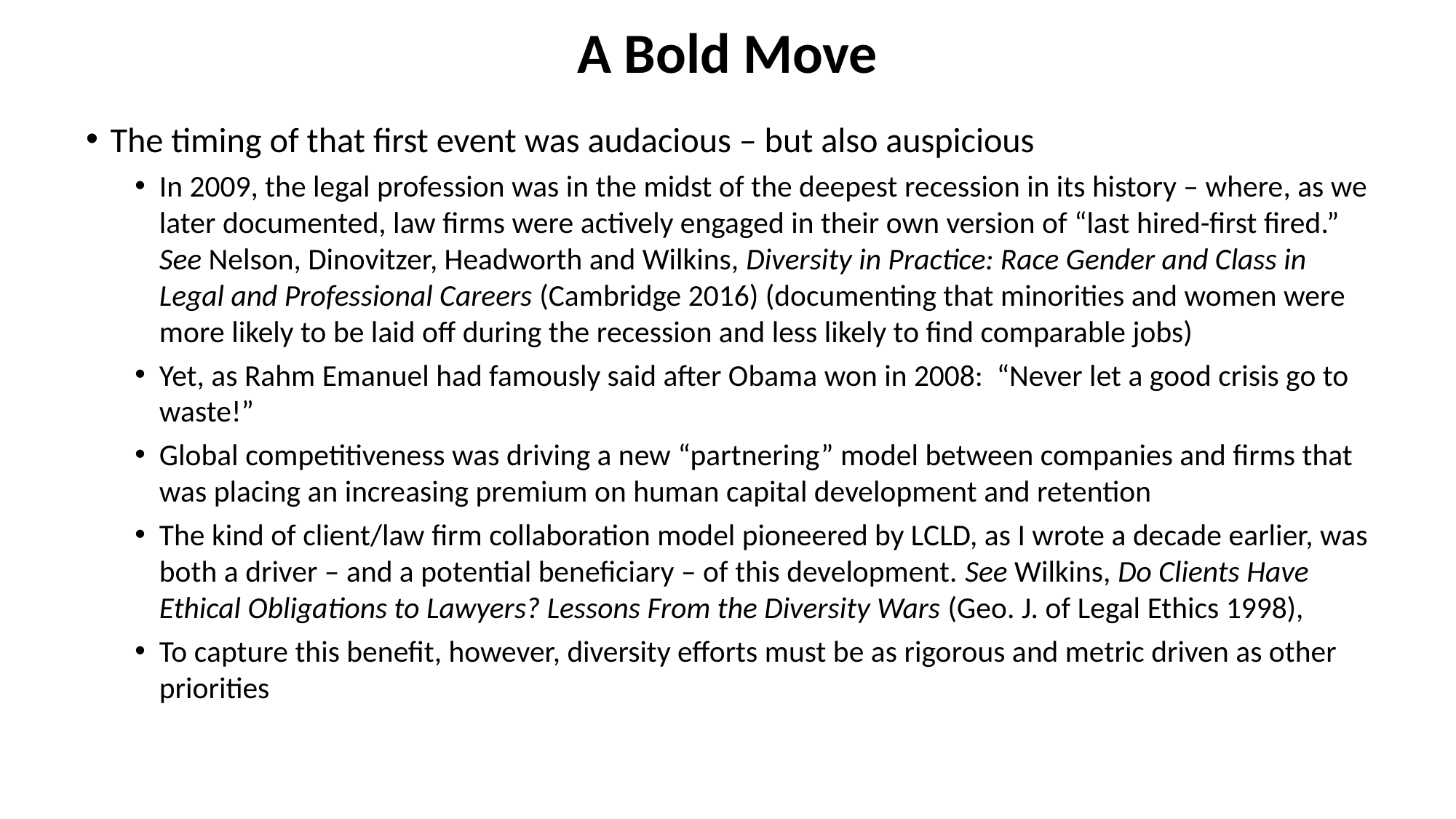

# A Bold Move
The timing of that first event was audacious – but also auspicious
In 2009, the legal profession was in the midst of the deepest recession in its history – where, as we later documented, law firms were actively engaged in their own version of “last hired-first fired.” See Nelson, Dinovitzer, Headworth and Wilkins, Diversity in Practice: Race Gender and Class in Legal and Professional Careers (Cambridge 2016) (documenting that minorities and women were more likely to be laid off during the recession and less likely to find comparable jobs)
Yet, as Rahm Emanuel had famously said after Obama won in 2008:  “Never let a good crisis go to waste!”
Global competitiveness was driving a new “partnering” model between companies and firms that was placing an increasing premium on human capital development and retention
The kind of client/law firm collaboration model pioneered by LCLD, as I wrote a decade earlier, was both a driver – and a potential beneficiary – of this development. See Wilkins, Do Clients Have Ethical Obligations to Lawyers? Lessons From the Diversity Wars (Geo. J. of Legal Ethics 1998),
To capture this benefit, however, diversity efforts must be as rigorous and metric driven as other priorities